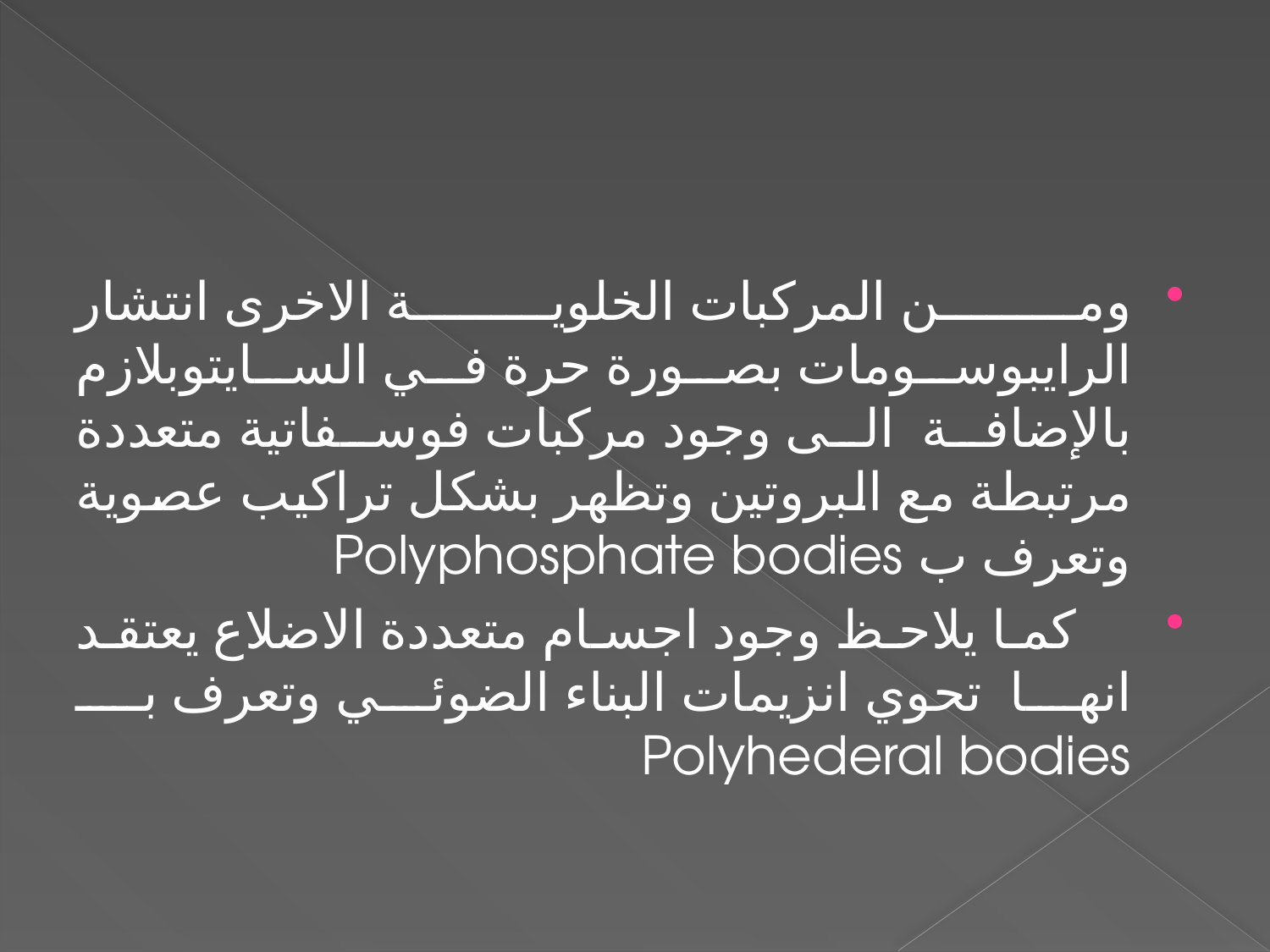

#
ومن المركبات الخلوية الاخرى انتشار الرايبوسومات بصورة حرة في السايتوبلازم بالإضافة  الى وجود مركبات فوسفاتية متعددة مرتبطة مع البروتين وتظهر بشكل تراكيب عصوية وتعرف ب Polyphosphate bodies
    كما يلاحظ وجود اجسام متعددة الاضلاع يعتقد انها  تحوي انزيمات البناء الضوئي وتعرف بـ Polyhederal bodies